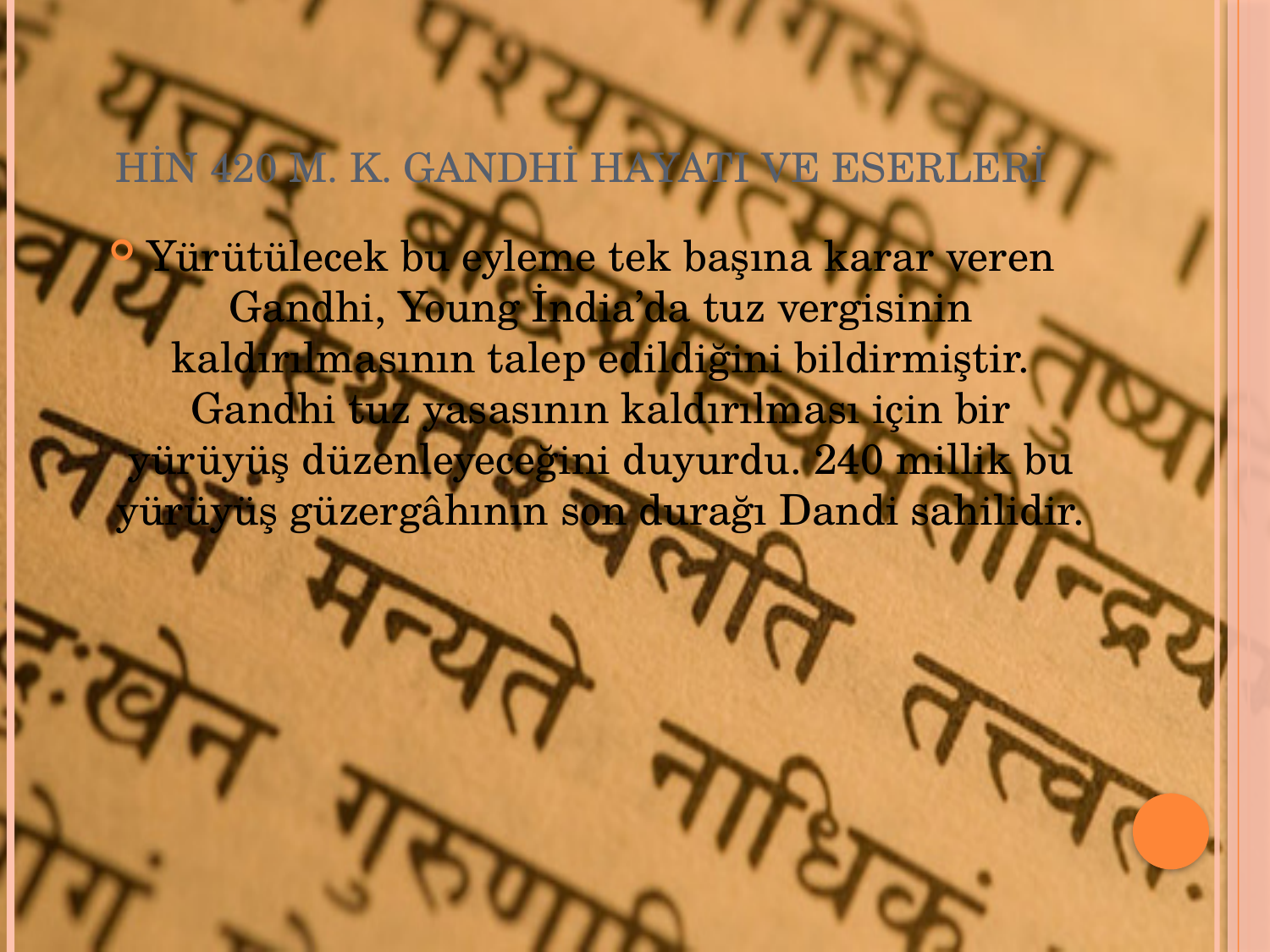

# HİN 420 M. K. GANDHİ HAYATI VE ESERLERİ
Yürütülecek bu eyleme tek başına karar veren Gandhi, Young İndia’da tuz vergisinin kaldırılmasının talep edildiğini bildirmiştir. Gandhi tuz yasasının kaldırılması için bir yürüyüş düzenleyeceğini duyurdu. 240 millik bu yürüyüş güzergâhının son durağı Dandi sahilidir.